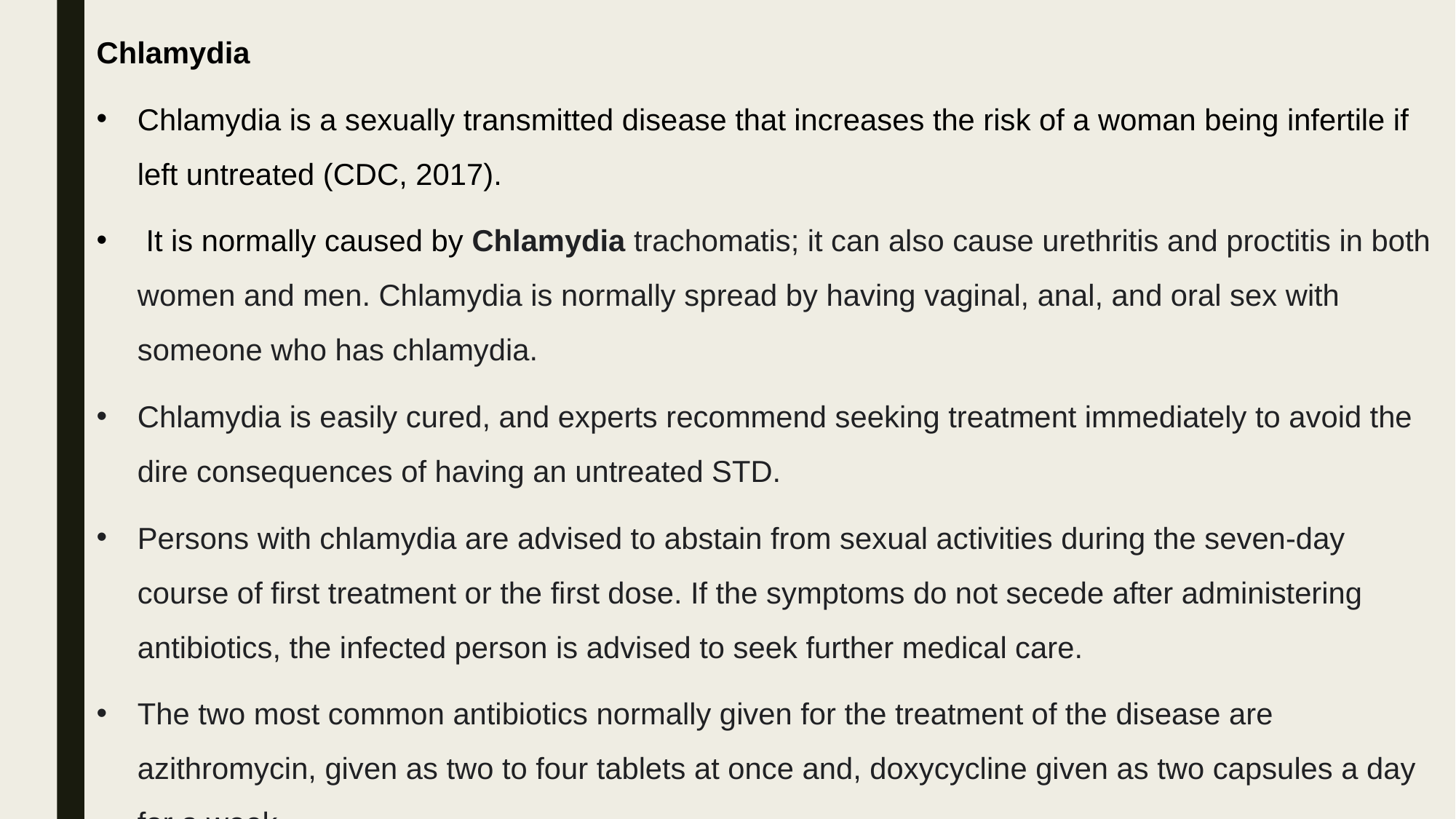

Chlamydia
Chlamydia is a sexually transmitted disease that increases the risk of a woman being infertile if left untreated (CDC, 2017).
 It is normally caused by Chlamydia trachomatis; it can also cause urethritis and proctitis in both women and men. Chlamydia is normally spread by having vaginal, anal, and oral sex with someone who has chlamydia.
Chlamydia is easily cured, and experts recommend seeking treatment immediately to avoid the dire consequences of having an untreated STD.
Persons with chlamydia are advised to abstain from sexual activities during the seven-day course of first treatment or the first dose. If the symptoms do not secede after administering antibiotics, the infected person is advised to seek further medical care.
The two most common antibiotics normally given for the treatment of the disease are azithromycin, given as two to four tablets at once and, doxycycline given as two capsules a day for a week.